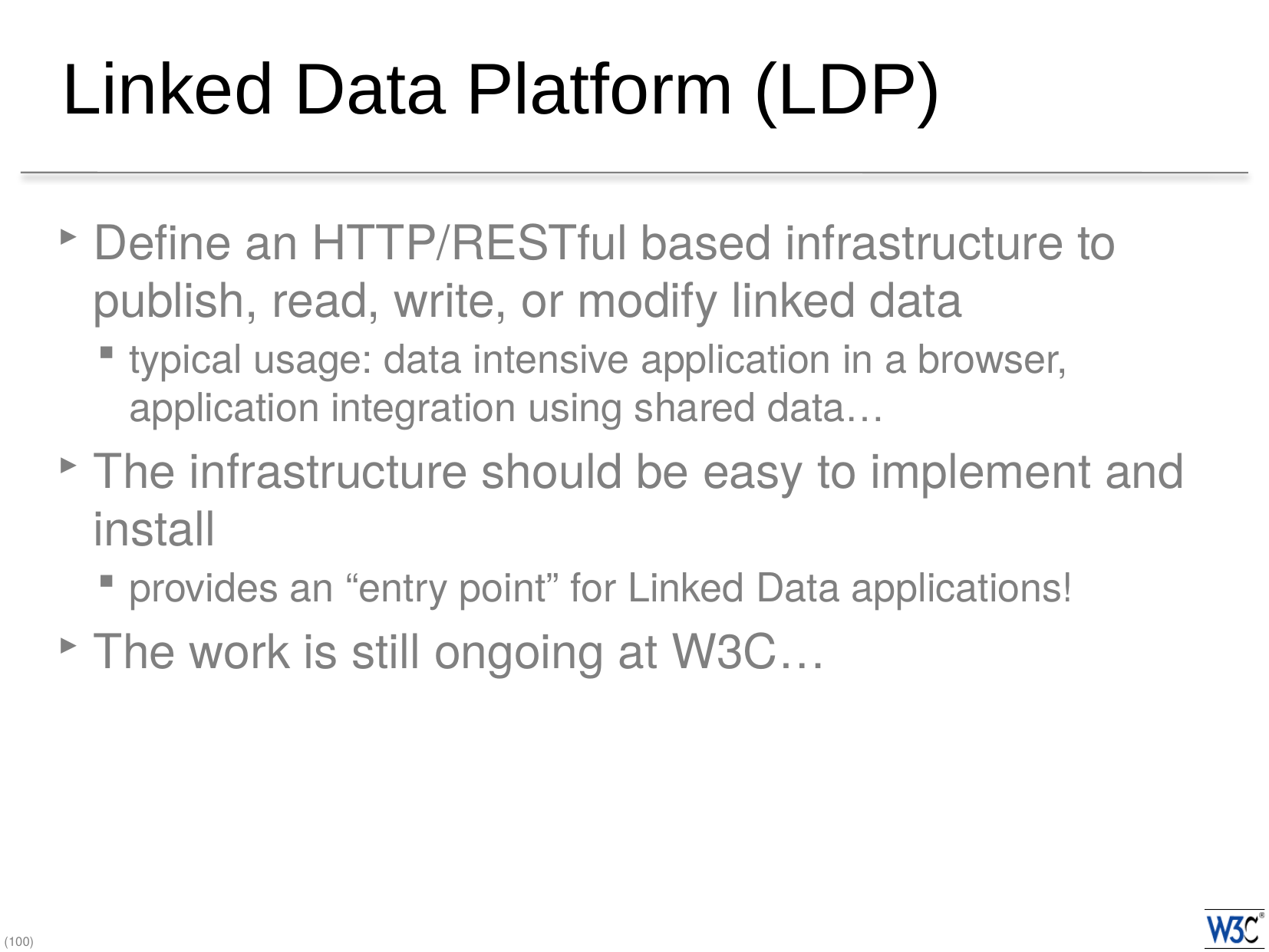

# Linked Data Platform (LDP)
Define an HTTP/RESTful based infrastructure to publish, read, write, or modify linked data
typical usage: data intensive application in a browser, application integration using shared data…
The infrastructure should be easy to implement and install
provides an “entry point” for Linked Data applications!
The work is still ongoing at W3C…